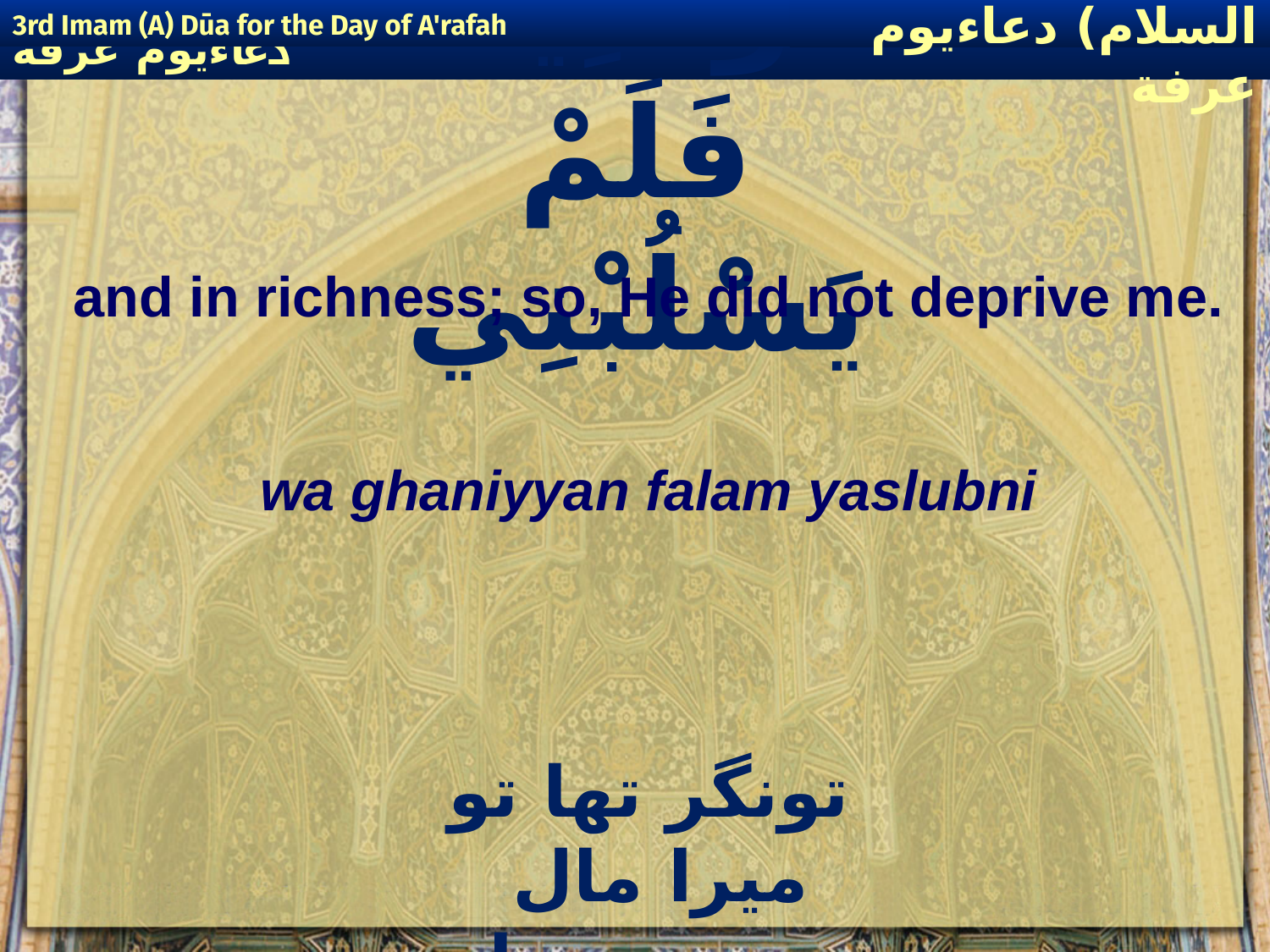

3rd Imam (A) Dūa for the Day of A'rafah
إمام حسين(عليه السلام) دعاءيوم عرفة
# وَغَنِيّاً فَلَمْ يَسْلُبْنِي
and in richness; so, He did not deprive me.
wa ghaniyyan falam yaslubni
 تونگر تھا تو میرا مال نہیں چھینا